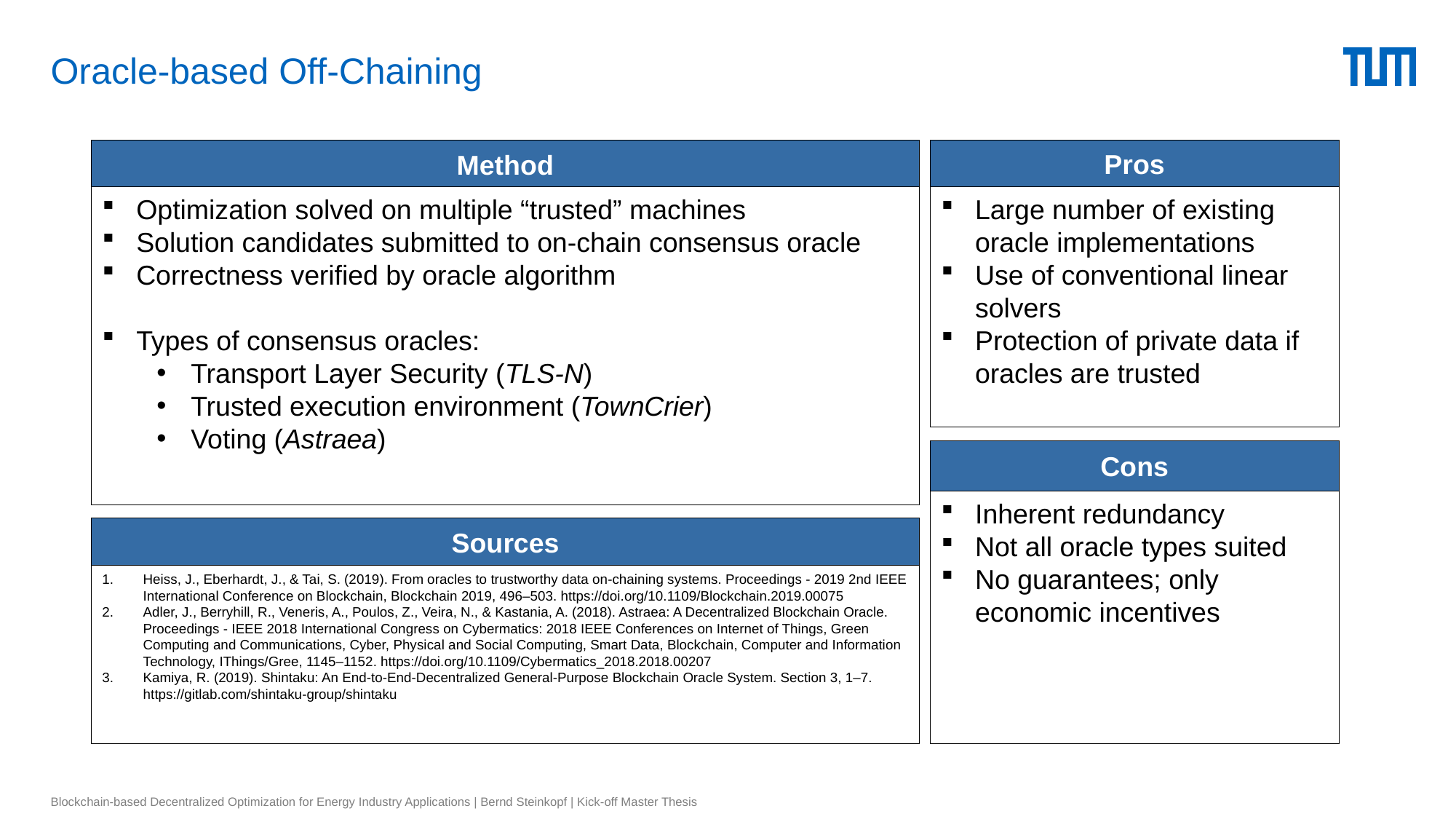

# Oracle-based Off-Chaining
Pros
Large number of existing oracle implementations
Use of conventional linear solvers
Protection of private data if oracles are trusted
Method
Optimization solved on multiple “trusted” machines
Solution candidates submitted to on-chain consensus oracle
Correctness verified by oracle algorithm

Types of consensus oracles:
Transport Layer Security (TLS-N)
Trusted execution environment (TownCrier)
Voting (Astraea)

Cons
Inherent redundancy
Not all oracle types suited
No guarantees; only economic incentives
Sources
Heiss, J., Eberhardt, J., & Tai, S. (2019). From oracles to trustworthy data on-chaining systems. Proceedings - 2019 2nd IEEE International Conference on Blockchain, Blockchain 2019, 496–503. https://doi.org/10.1109/Blockchain.2019.00075
Adler, J., Berryhill, R., Veneris, A., Poulos, Z., Veira, N., & Kastania, A. (2018). Astraea: A Decentralized Blockchain Oracle. Proceedings - IEEE 2018 International Congress on Cybermatics: 2018 IEEE Conferences on Internet of Things, Green Computing and Communications, Cyber, Physical and Social Computing, Smart Data, Blockchain, Computer and Information Technology, IThings/Gree, 1145–1152. https://doi.org/10.1109/Cybermatics_2018.2018.00207
Kamiya, R. (2019). Shintaku: An End-to-End-Decentralized General-Purpose Blockchain Oracle System. Section 3, 1–7. https://gitlab.com/shintaku-group/shintaku
Blockchain-based Decentralized Optimization for Energy Industry Applications | Bernd Steinkopf | Kick-off Master Thesis